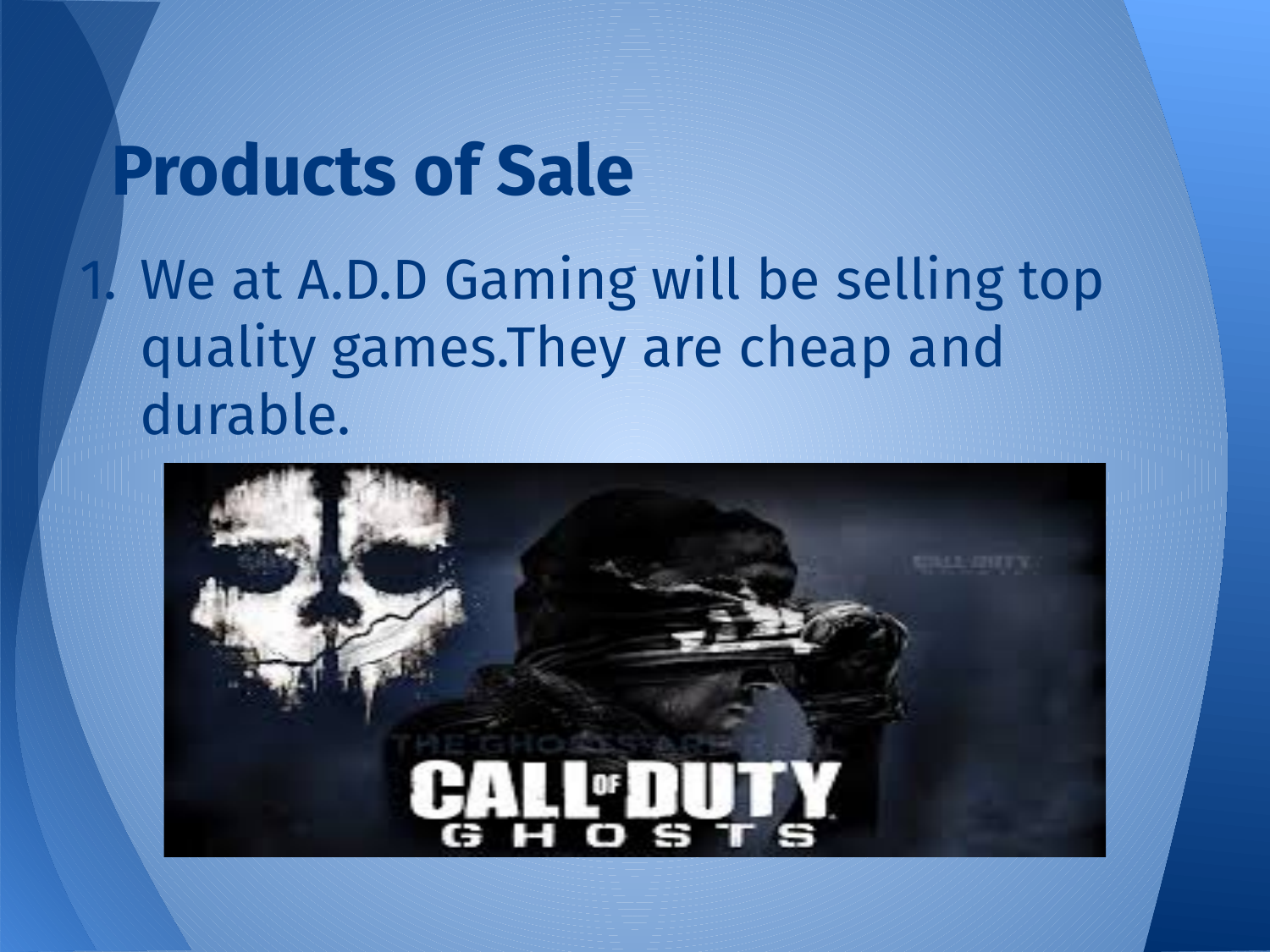

# Products of Sale
We at A.D.D Gaming will be selling top quality games.They are cheap and durable.